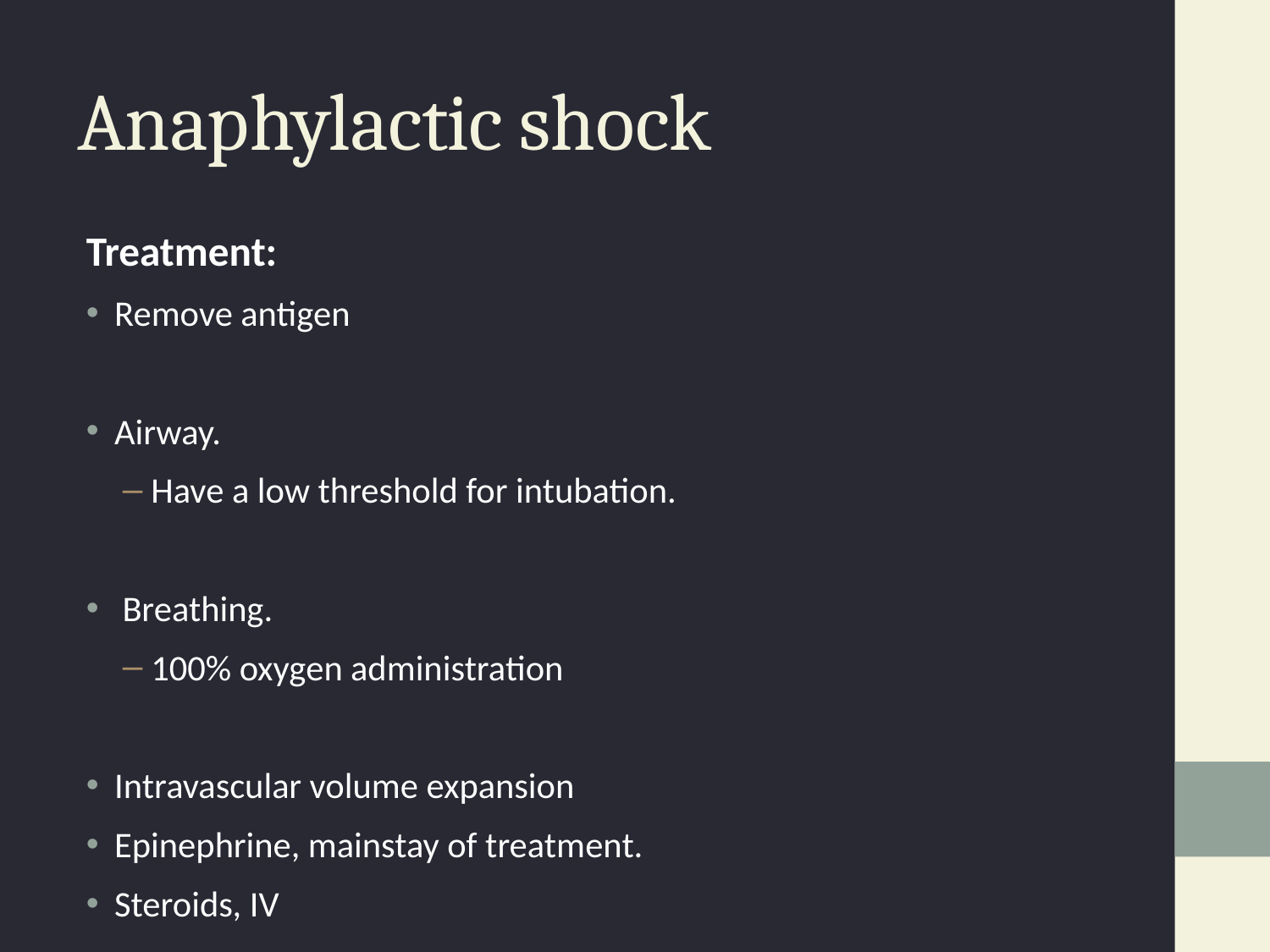

# Anaphylactic shock
Treatment:
Remove antigen

Airway.
Have a low threshold for intubation.

 Breathing.
100% oxygen administration

Intravascular volume expansion
Epinephrine, mainstay of treatment.
Steroids, IV